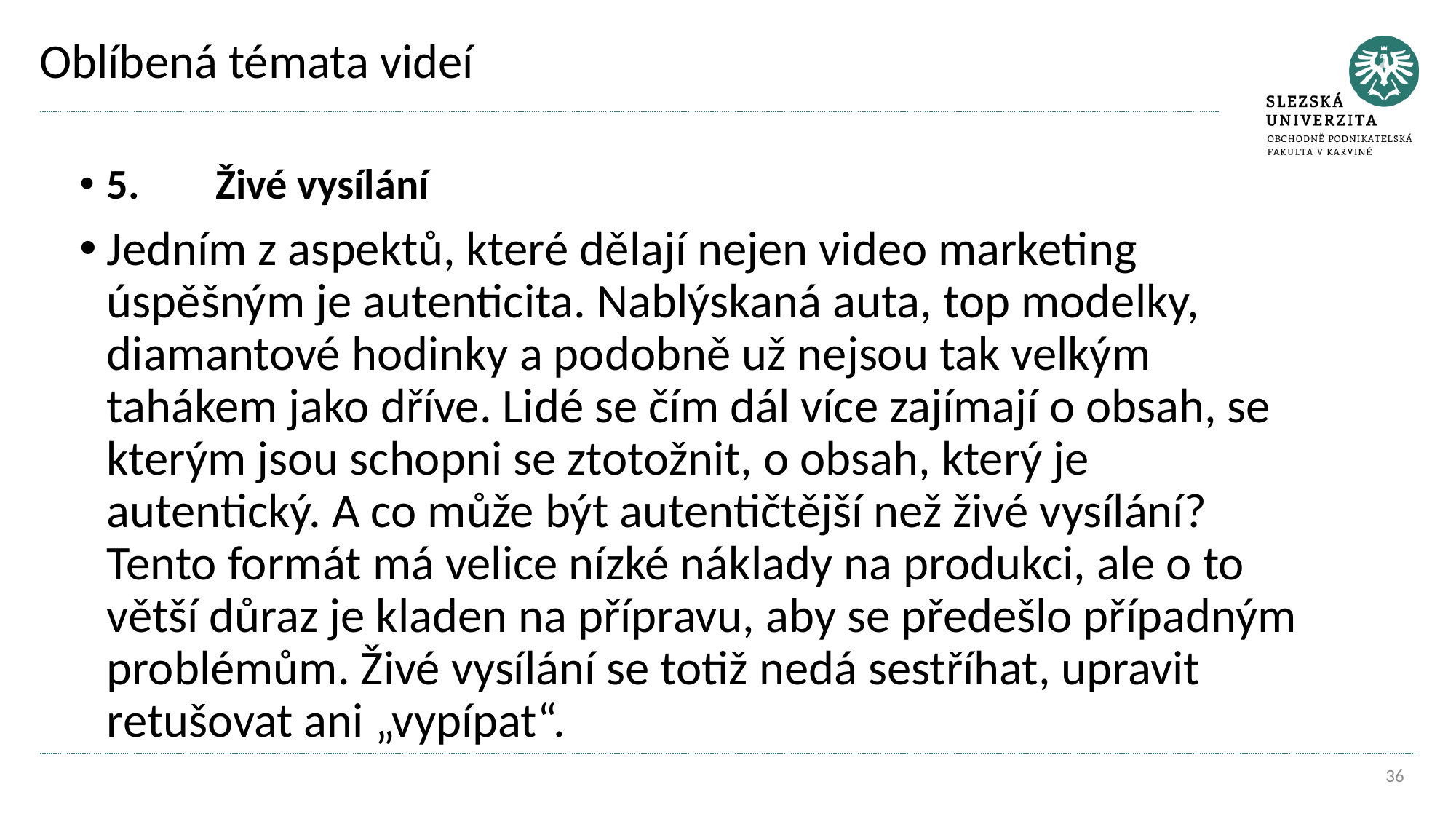

# Oblíbená témata videí
5.	Živé vysílání
Jedním z aspektů, které dělají nejen video marketing úspěšným je autenticita. Nablýskaná auta, top modelky, diamantové hodinky a podobně už nejsou tak velkým tahákem jako dříve. Lidé se čím dál více zajímají o obsah, se kterým jsou schopni se ztotožnit, o obsah, který je autentický. A co může být autentičtější než živé vysílání? Tento formát má velice nízké náklady na produkci, ale o to větší důraz je kladen na přípravu, aby se předešlo případným problémům. Živé vysílání se totiž nedá sestříhat, upravit retušovat ani „vypípat“.
36